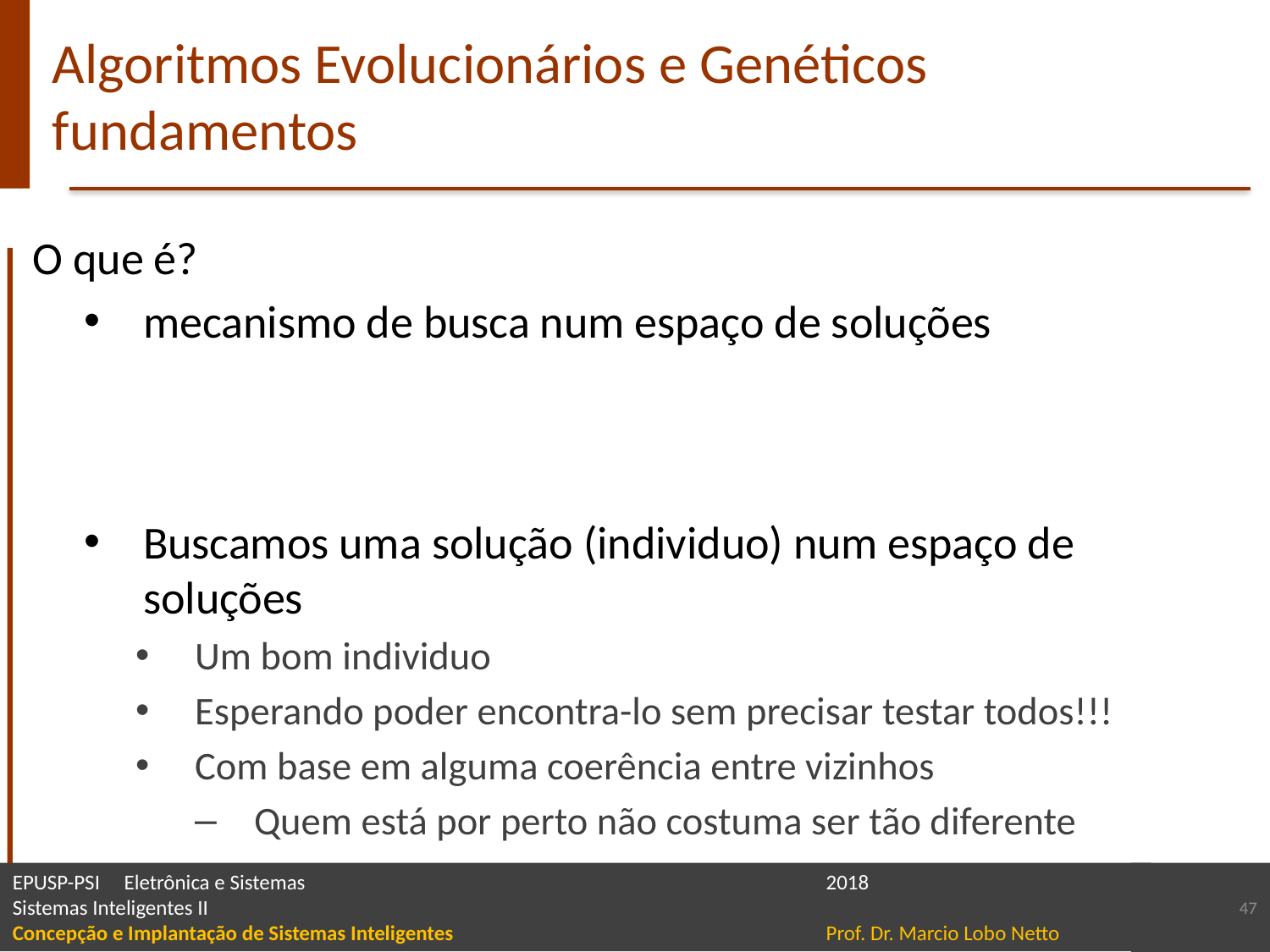

# Algoritmos Evolucionários e Genéticos fundamentos
O que é?
mecanismo de busca num espaço de soluções

Buscamos uma solução (individuo) num espaço de soluções
Um bom individuo
Esperando poder encontra-lo sem precisar testar todos!!!
Com base em alguma coerência entre vizinhos
Quem está por perto não costuma ser tão diferente

47